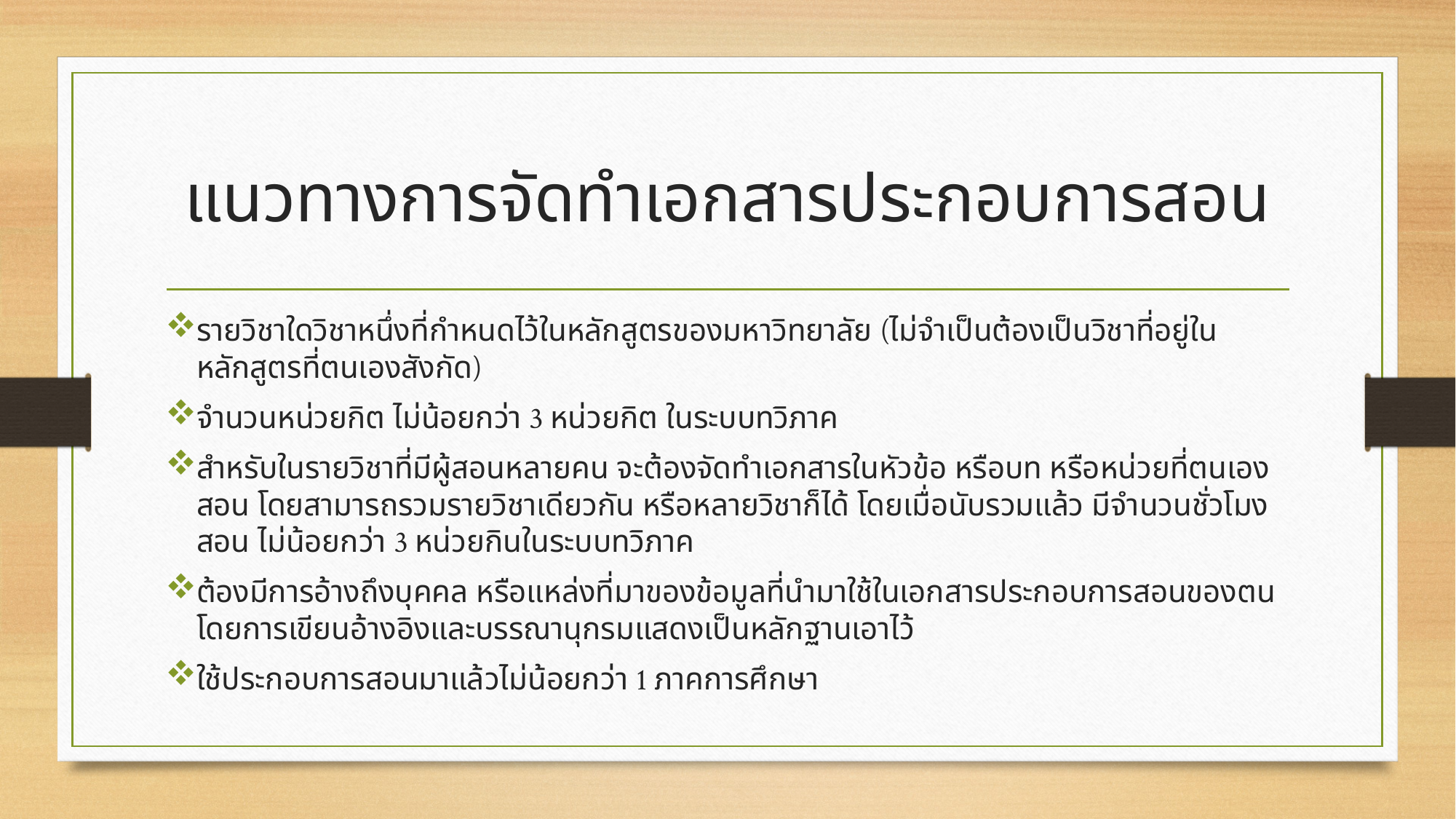

# แนวทางการจัดทำเอกสารประกอบการสอน
รายวิชาใดวิชาหนึ่งที่กำหนดไว้ในหลักสูตรของมหาวิทยาลัย (ไม่จำเป็นต้องเป็นวิชาที่อยู่ในหลักสูตรที่ตนเองสังกัด)
จำนวนหน่วยกิต ไม่น้อยกว่า 3 หน่วยกิต ในระบบทวิภาค
สำหรับในรายวิชาที่มีผู้สอนหลายคน จะต้องจัดทำเอกสารในหัวข้อ หรือบท หรือหน่วยที่ตนเองสอน โดยสามารถรวมรายวิชาเดียวกัน หรือหลายวิชาก็ได้ โดยเมื่อนับรวมแล้ว มีจำนวนชั่วโมงสอน ไม่น้อยกว่า 3 หน่วยกินในระบบทวิภาค
ต้องมีการอ้างถึงบุคคล หรือแหล่งที่มาของข้อมูลที่นำมาใช้ในเอกสารประกอบการสอนของตน โดยการเขียนอ้างอิงและบรรณานุกรมแสดงเป็นหลักฐานเอาไว้
ใช้ประกอบการสอนมาแล้วไม่น้อยกว่า 1 ภาคการศึกษา